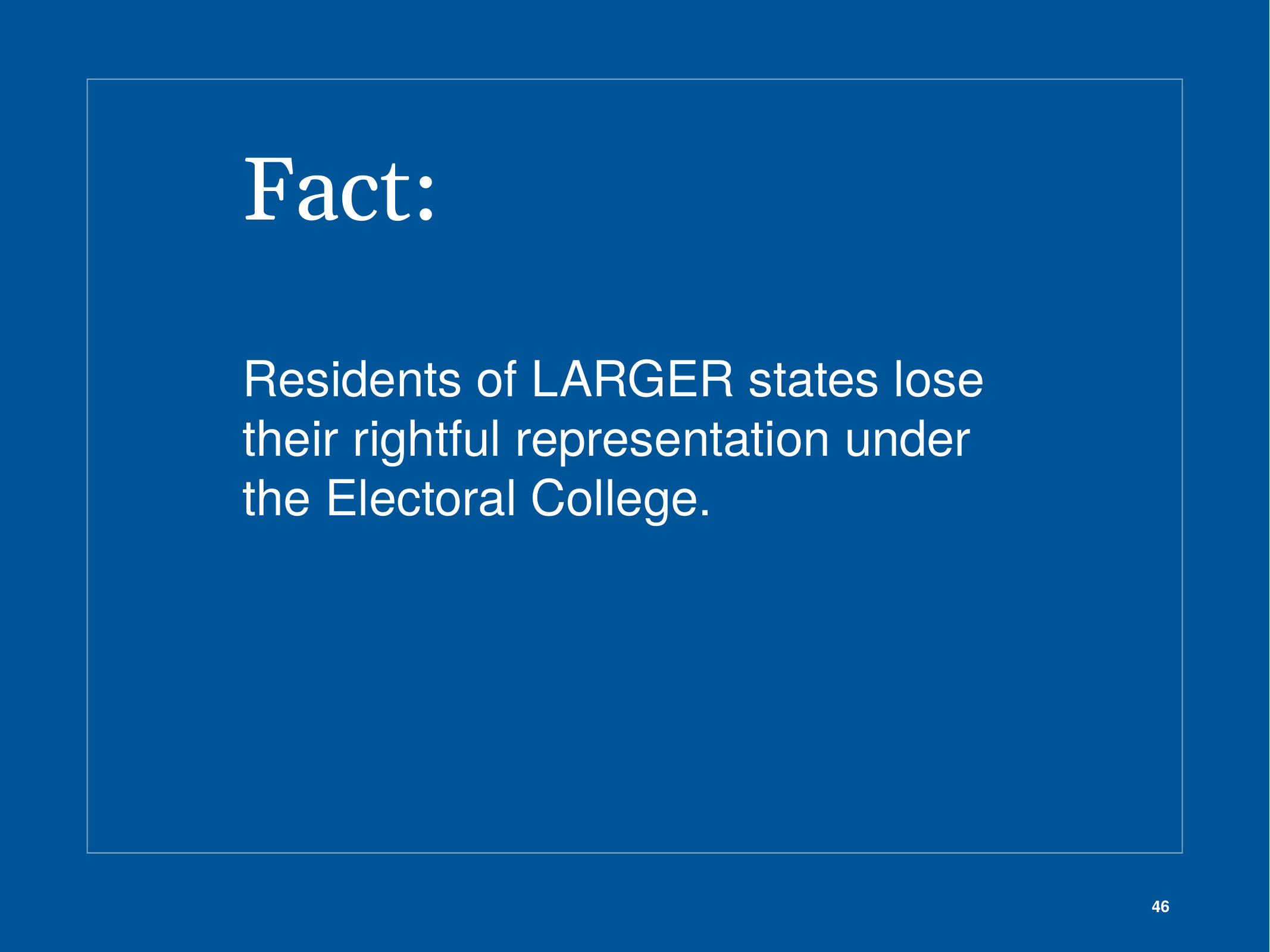

# Fact:
Residents of LARGER states lose their rightful representation under the Electoral College.

46